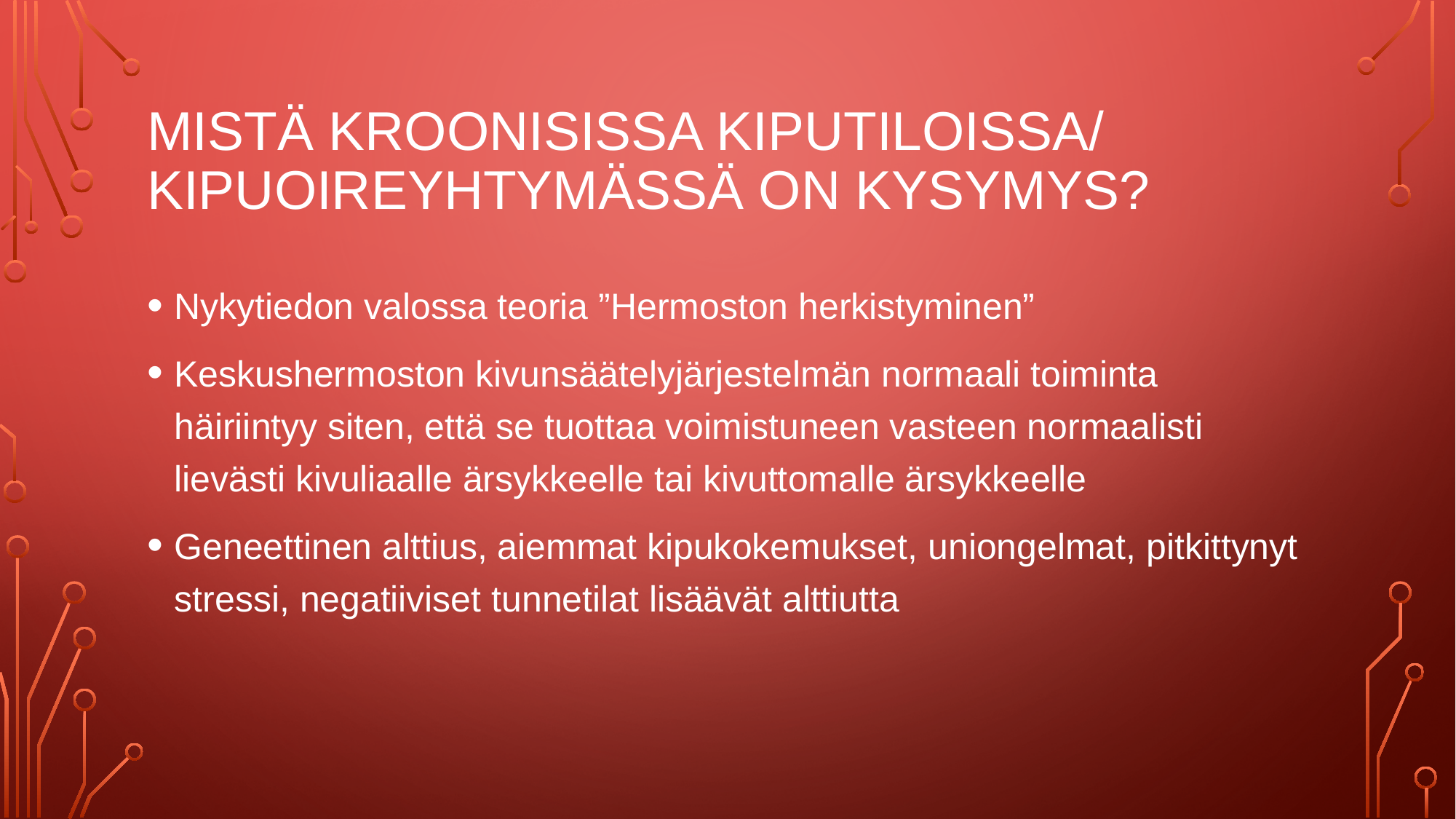

# Mistä kroonisissa kiputiloissa/ kipuoireyhtymässä on kysymys?
Nykytiedon valossa teoria ”Hermoston herkistyminen”
Keskushermoston kivunsäätelyjärjestelmän normaali toiminta häiriintyy siten, että se tuottaa voimistuneen vasteen normaalisti lievästi kivuliaalle ärsykkeelle tai kivuttomalle ärsykkeelle
Geneettinen alttius, aiemmat kipukokemukset, uniongelmat, pitkittynyt stressi, negatiiviset tunnetilat lisäävät alttiutta